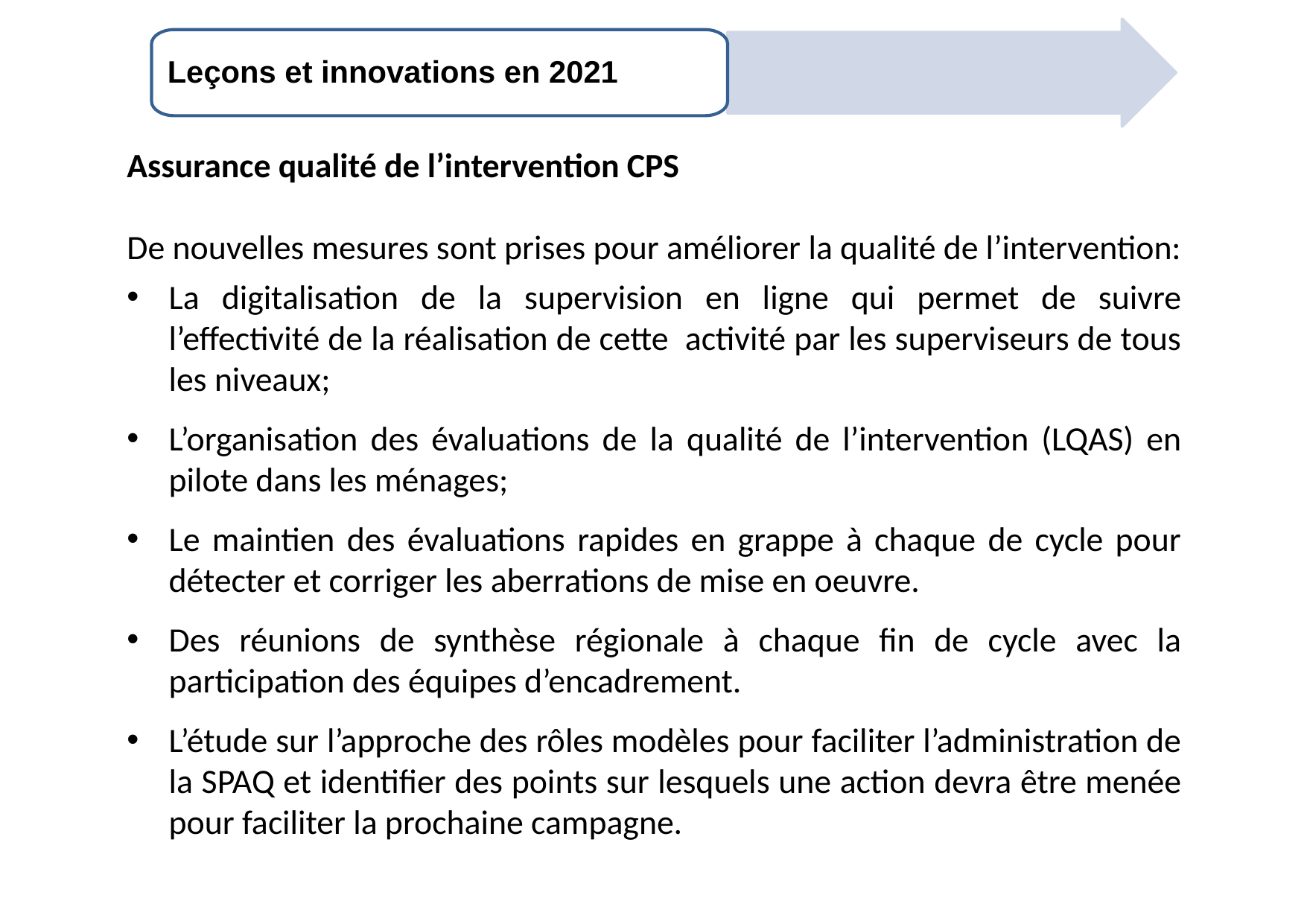

Leçons et innovations en 2021

Assurance qualité de l’intervention CPS

De nouvelles mesures sont prises pour améliorer la qualité de l’intervention:
La digitalisation de la supervision en ligne qui permet de suivre l’effectivité de la réalisation de cette  activité par les superviseurs de tous les niveaux;
L’organisation des évaluations de la qualité de l’intervention (LQAS) en pilote dans les ménages;
Le maintien des évaluations rapides en grappe à chaque de cycle pour détecter et corriger les aberrations de mise en oeuvre.
Des réunions de synthèse régionale à chaque fin de cycle avec la participation des équipes d’encadrement.
L’étude sur l’approche des rôles modèles pour faciliter l’administration de la SPAQ et identifier des points sur lesquels une action devra être menée pour faciliter la prochaine campagne.